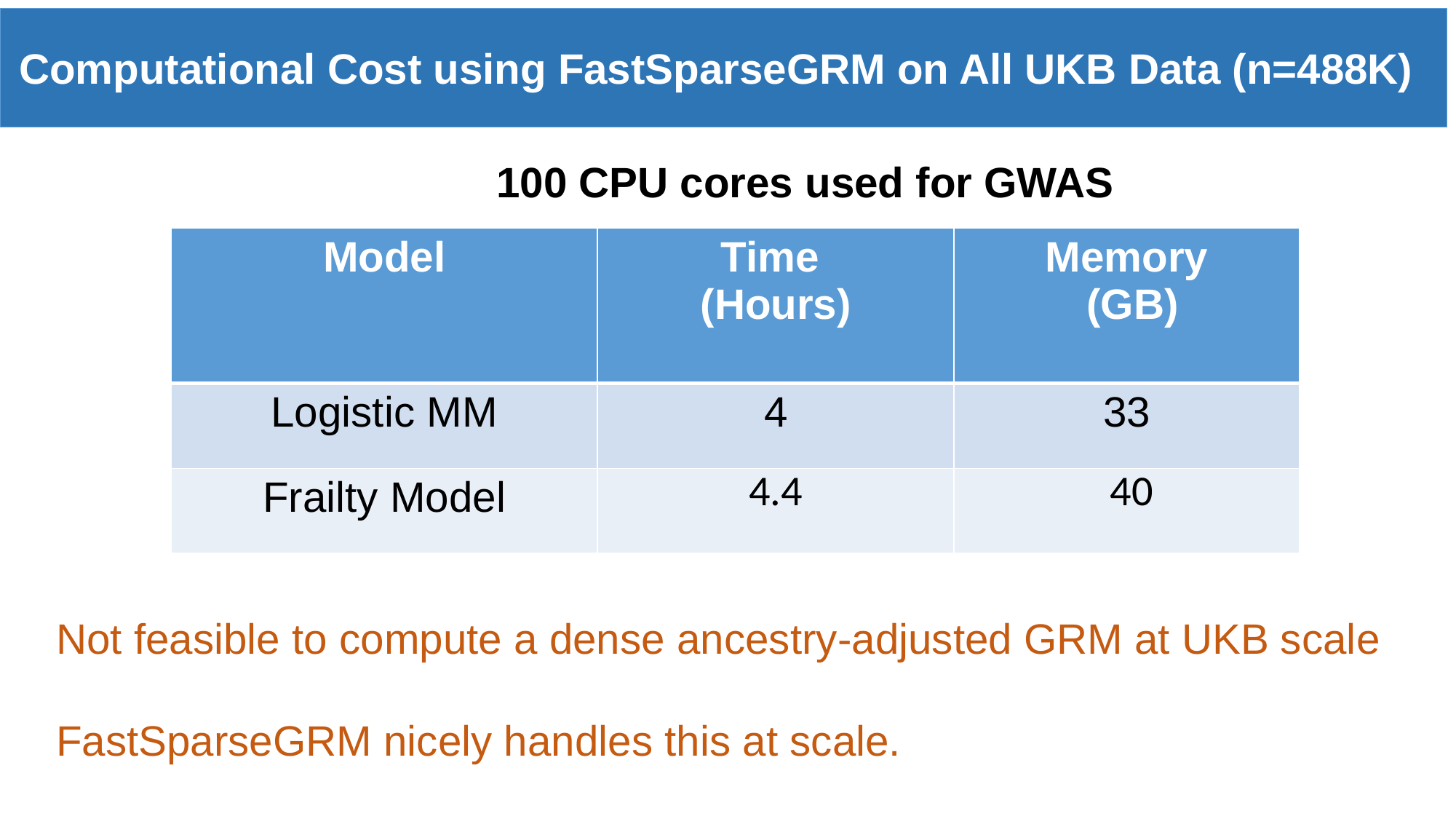

Computational Cost using FastSparseGRM on All UKB Data (n=488K)
100 CPU cores used for GWAS
| Model | Time (Hours) | Memory (GB) |
| --- | --- | --- |
| Logistic MM | 4 | 33 |
| Frailty Model | 4.4 | 40 |
Not feasible to compute a dense ancestry-adjusted GRM at UKB scale

FastSparseGRM nicely handles this at scale.